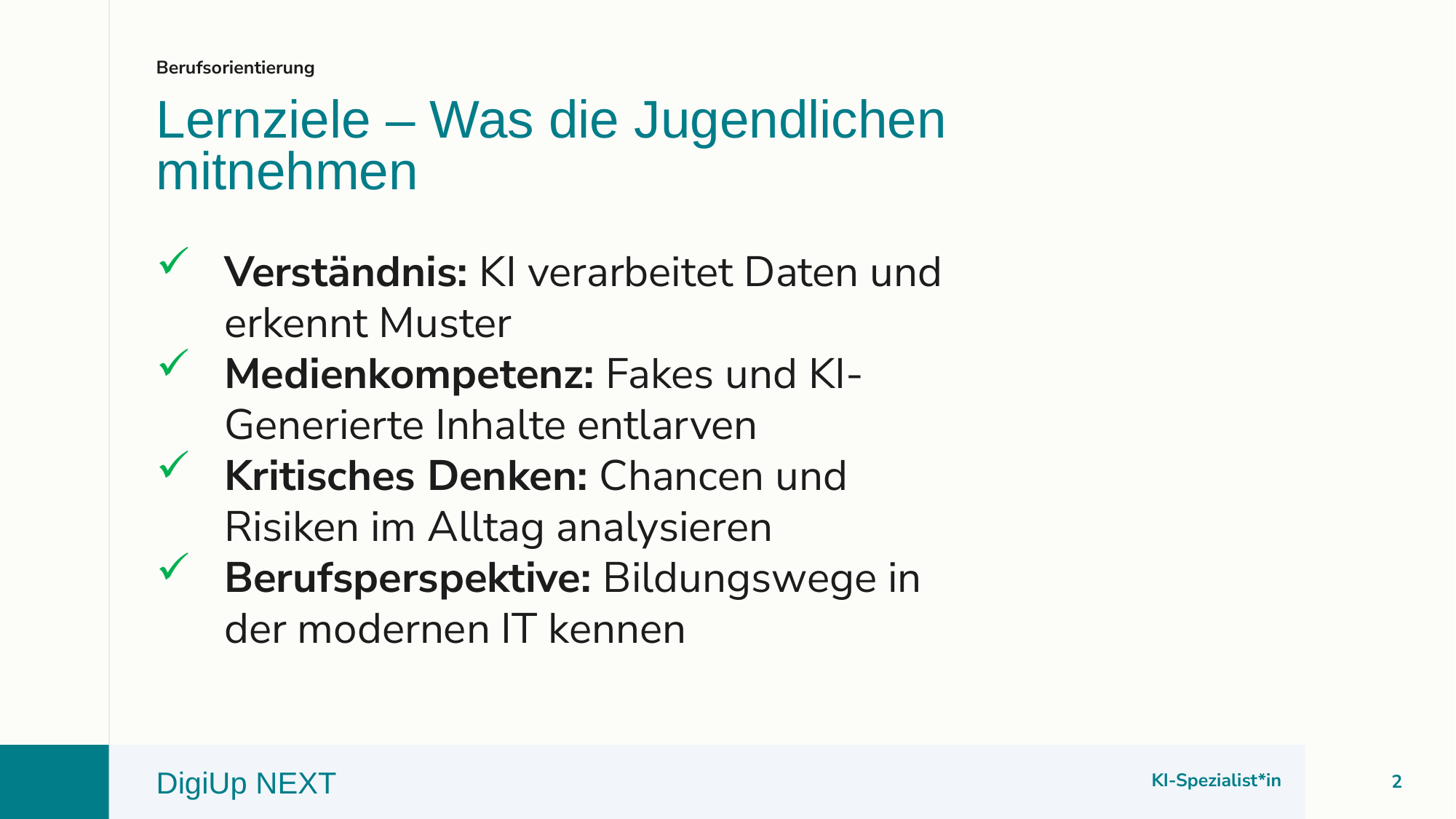

Berufsorientierung
# Lernziele – Was die Jugendlichen mitnehmen
Verständnis: KI verarbeitet Daten und erkennt Muster
Medienkompetenz: Fakes und KI-Generierte Inhalte entlarven
Kritisches Denken: Chancen und Risiken im Alltag analysieren
Berufsperspektive: Bildungswege in der modernen IT kennen
KI-Spezialist*in